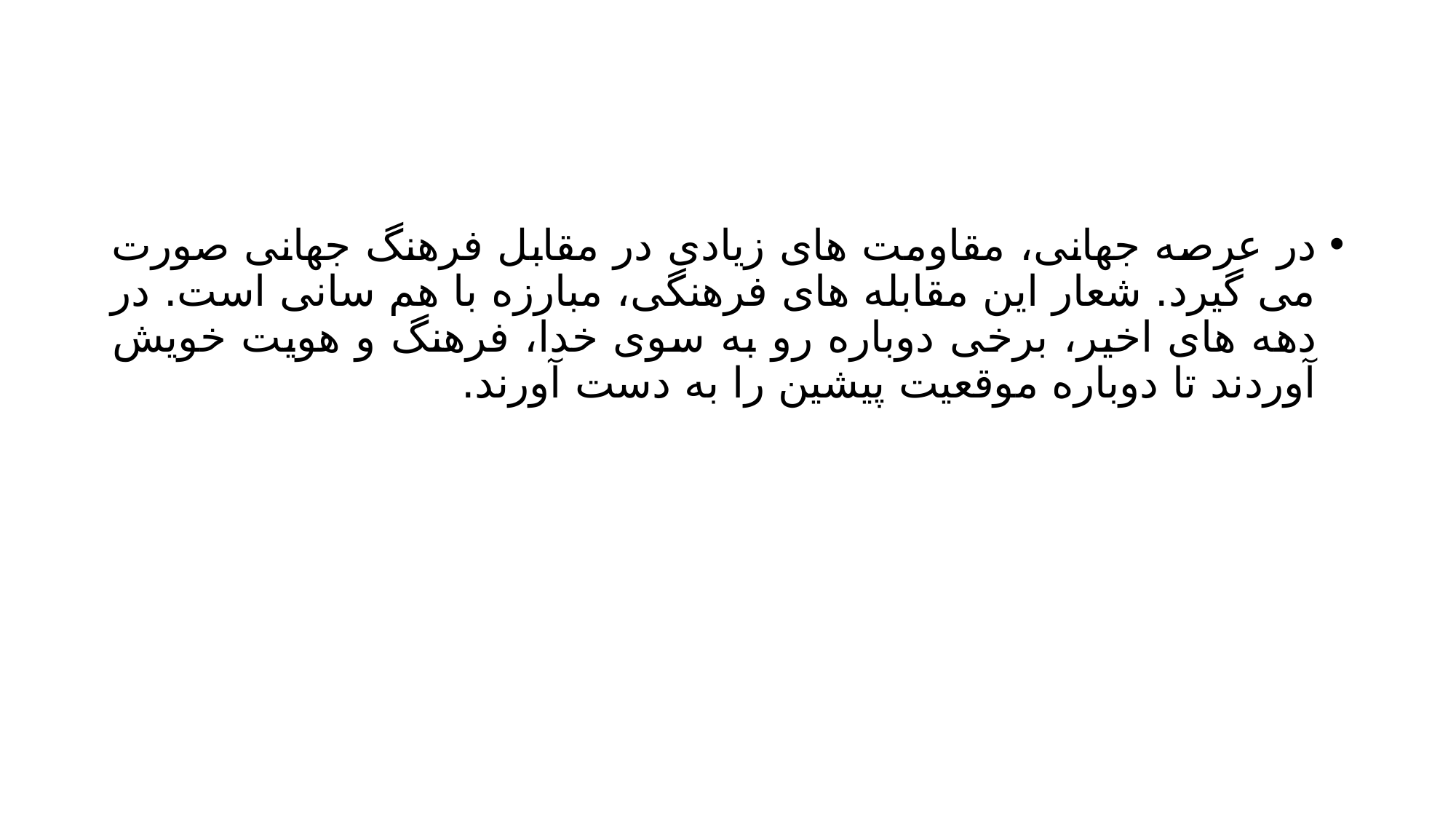

#
در عرصه جهانی، مقاومت های زیادی در مقابل فرهنگ جهانی صورت می گیرد. شعار این مقابله های فرهنگی، مبارزه با هم سانی است. در دهه های اخیر، برخی دوباره رو به سوی خدا، فرهنگ و هویت خویش آوردند تا دوباره موقعیت پیشین را به دست آورند.